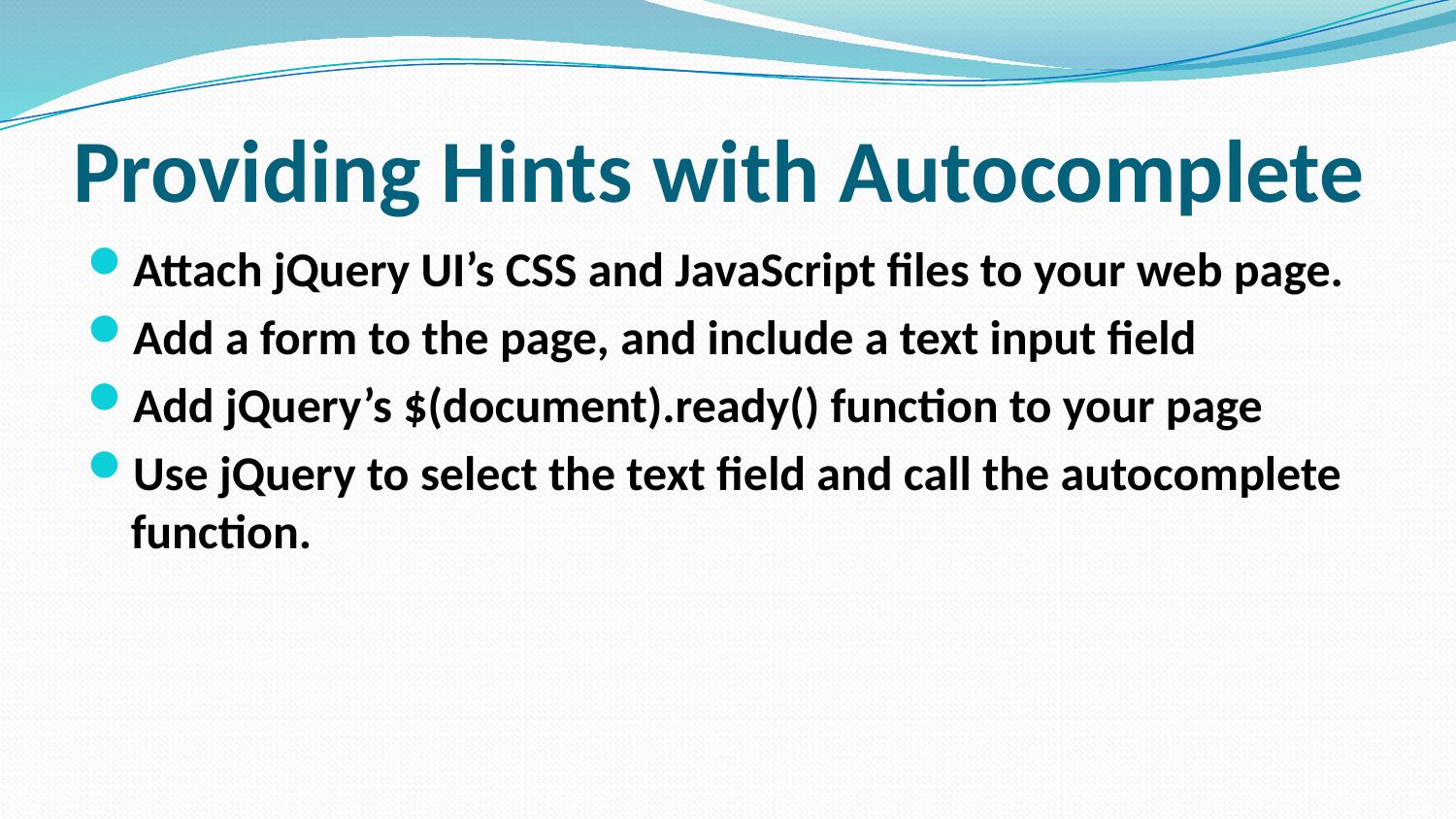

# Providing Hints with Autocomplete
Attach jQuery UI’s CSS and JavaScript files to your web page.
Add a form to the page, and include a text input field
Add jQuery’s $(document).ready() function to your page
Use jQuery to select the text field and call the autocomplete function.